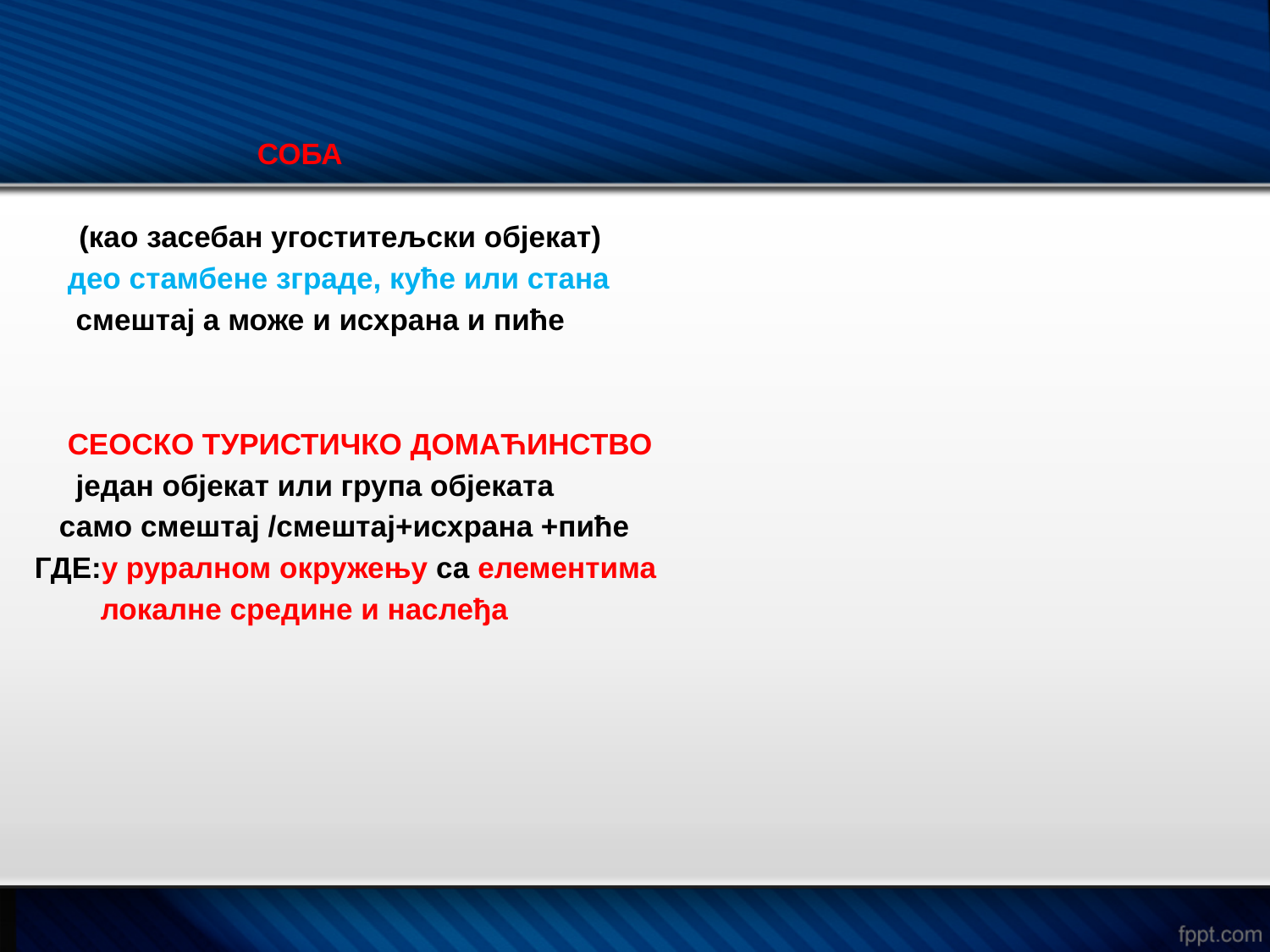

СОБА

       (као засебан угоститељски објекат)
    део стамбене зграде, куће или стана
     смештај а може и исхрана и пиће

    СЕОСКО ТУРИСТИЧКО ДОМАЋИНСТВО
     један објекат или група објеката
   само смештај /смештај+исхрана +пиће
ГДЕ:у руралном окружењу са елементима
        локалне средине и наслеђа